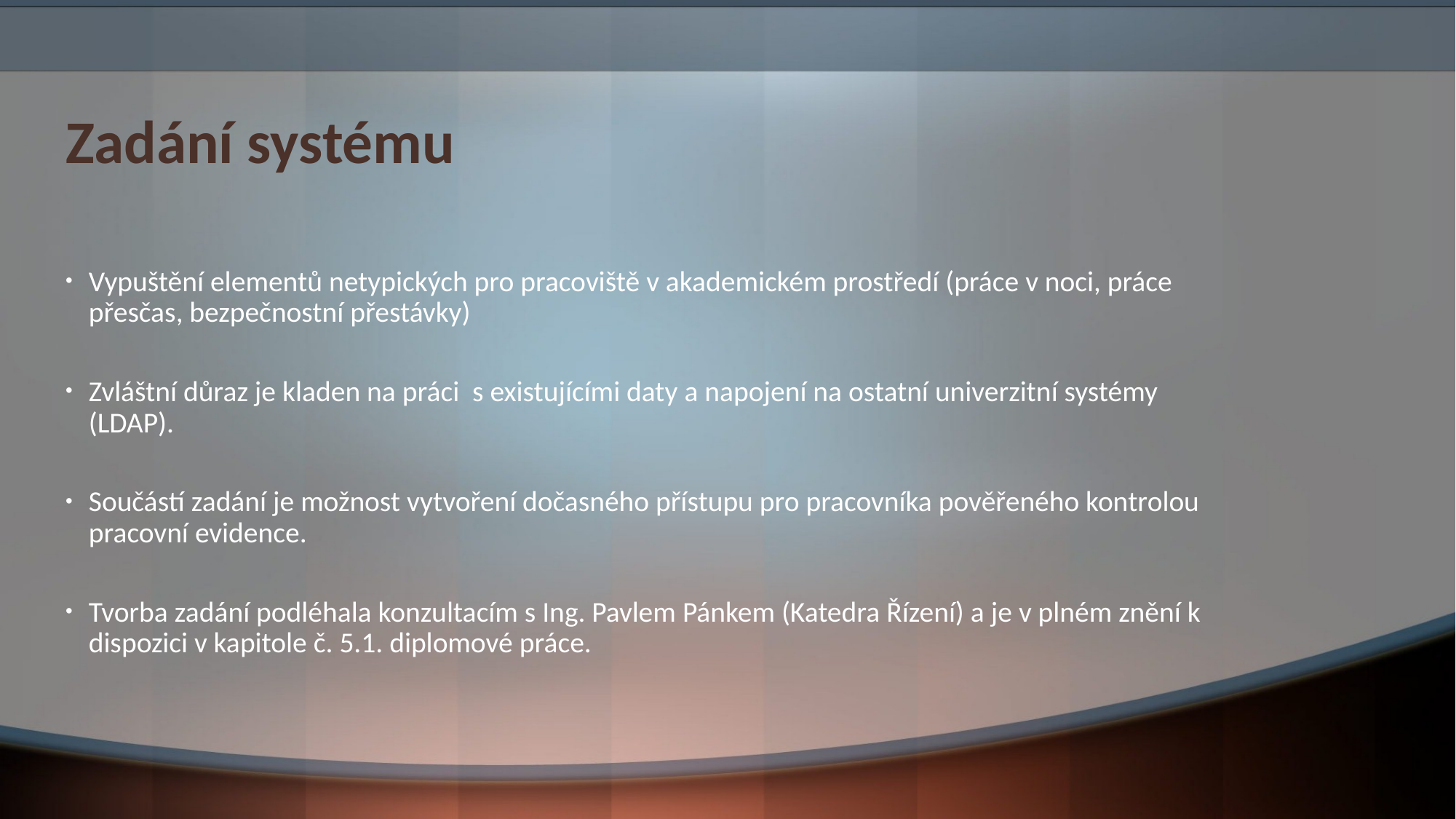

# Zadání systému

Vypuštění elementů netypických pro pracoviště v akademickém prostředí (práce v noci, práce přesčas, bezpečnostní přestávky)

Zvláštní důraz je kladen na práci  s existujícími daty a napojení na ostatní univerzitní systémy (LDAP).

Součástí zadání je možnost vytvoření dočasného přístupu pro pracovníka pověřeného kontrolou pracovní evidence.

Tvorba zadání podléhala konzultacím s Ing. Pavlem Pánkem (Katedra Řízení) a je v plném znění k dispozici v kapitole č. 5.1. diplomové práce.